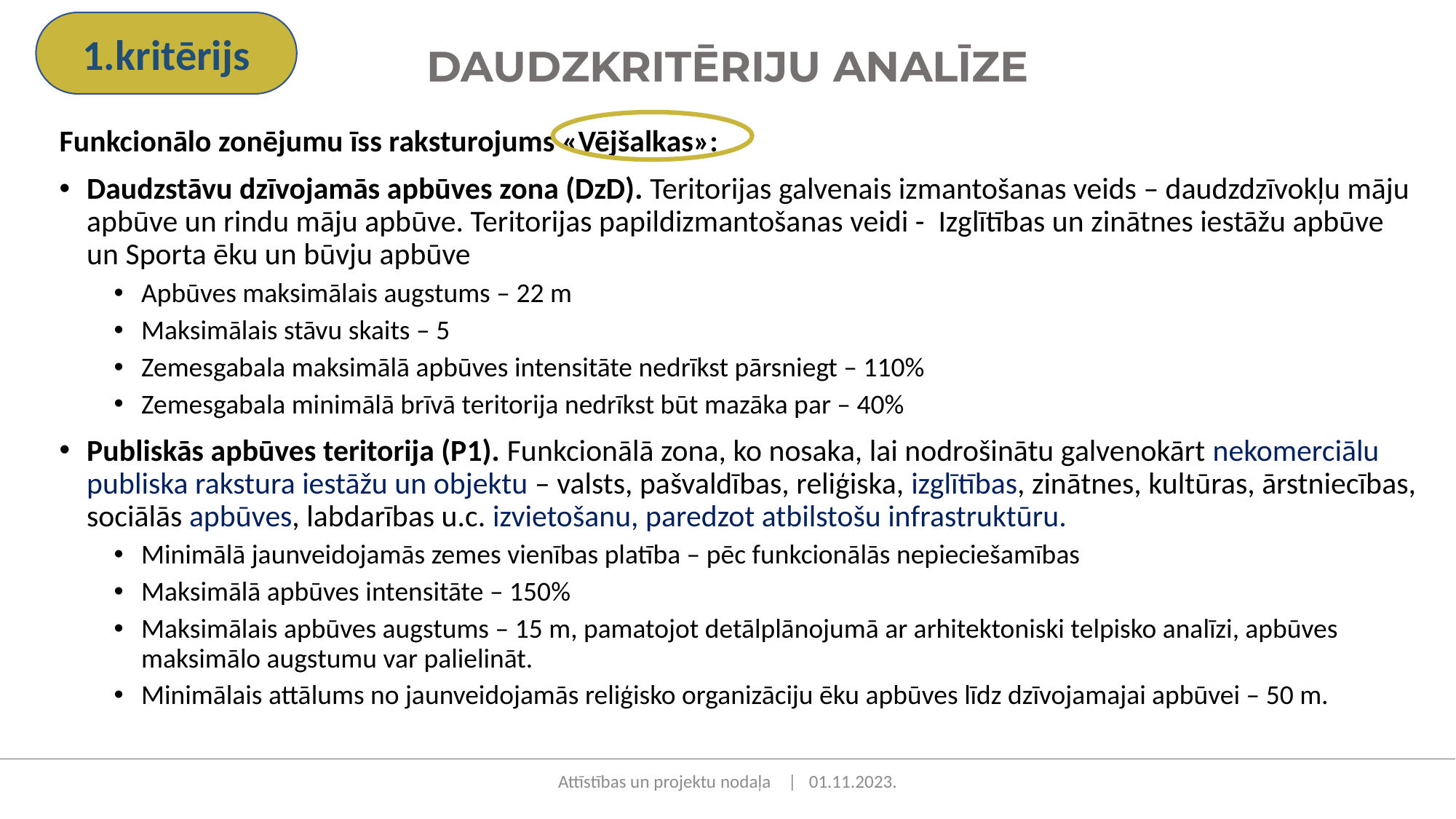

1.kritērijs
DAUDZKRITĒRIJU ANALĪZE

Funkcionālo zonējumu īss raksturojums «Vējšalkas»:
Daudzstāvu dzīvojamās apbūves zona (DzD). Teritorijas galvenais izmantošanas veids – daudzdzīvokļu māju apbūve un rindu māju apbūve. Teritorijas papildizmantošanas veidi -  Izglītības un zinātnes iestāžu apbūve un Sporta ēku un būvju apbūve
Apbūves maksimālais augstums – 22 m
Maksimālais stāvu skaits – 5
Zemesgabala maksimālā apbūves intensitāte nedrīkst pārsniegt – 110%
Zemesgabala minimālā brīvā teritorija nedrīkst būt mazāka par – 40%
Publiskās apbūves teritorija (P1). Funkcionālā zona, ko nosaka, lai nodrošinātu galvenokārt nekomerciālu publiska rakstura iestāžu un objektu – valsts, pašvaldības, reliģiska, izglītības, zinātnes, kultūras, ārstniecības, sociālās apbūves, labdarības u.c. izvietošanu, paredzot atbilstošu infrastruktūru.
Minimālā jaunveidojamās zemes vienības platība – pēc funkcionālās nepieciešamības
Maksimālā apbūves intensitāte – 150%
Maksimālais apbūves augstums – 15 m, pamatojot detālplānojumā ar arhitektoniski telpisko analīzi, apbūves maksimālo augstumu var palielināt.
Minimālais attālums no jaunveidojamās reliģisko organizāciju ēku apbūves līdz dzīvojamajai apbūvei – 50 m.
Attīstības un projektu nodaļa    |   01.11.2023.